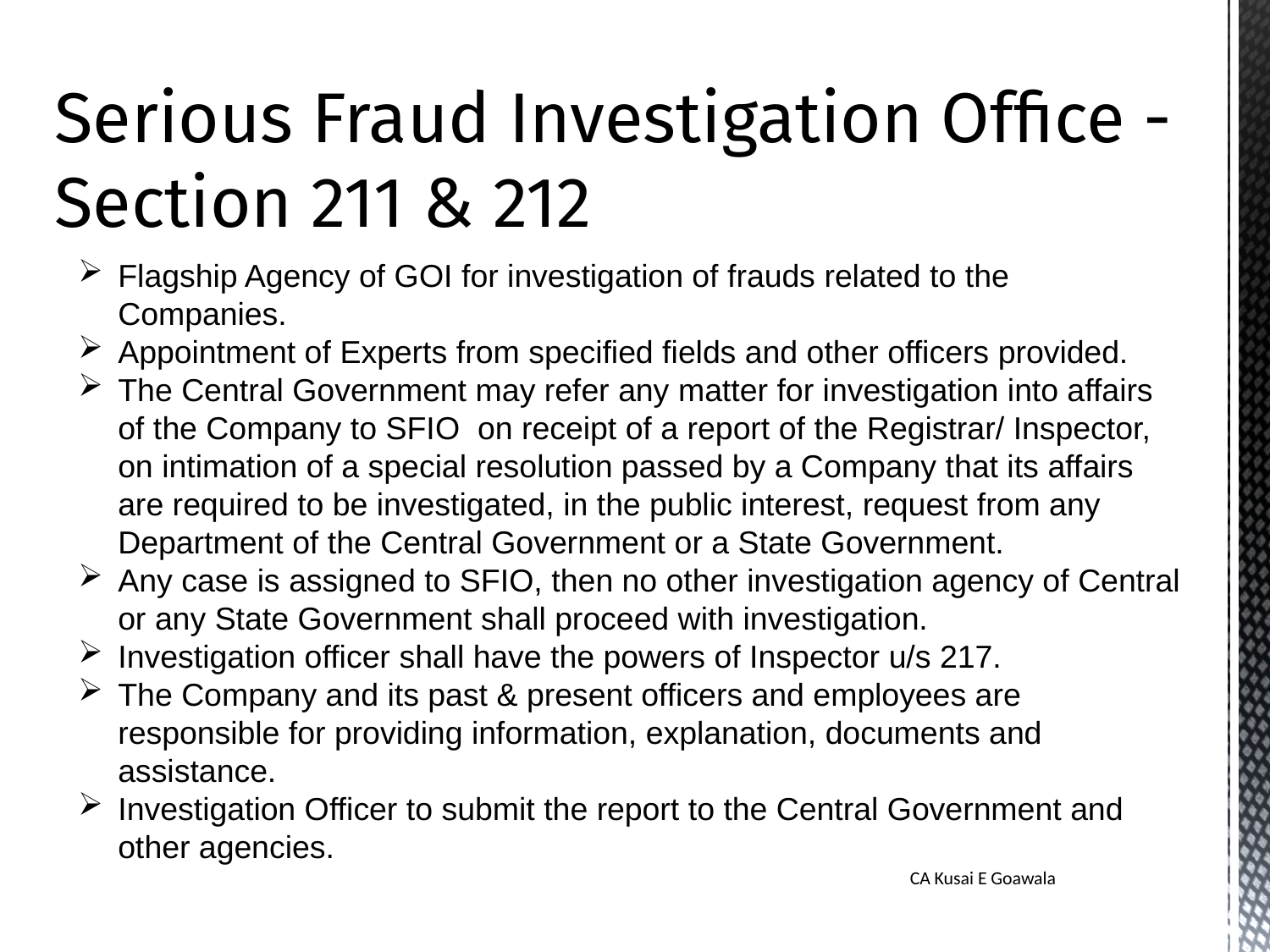

Serious Fraud Investigation Office -Section 211 & 212
Flagship Agency of GOI for investigation of frauds related to the Companies.
Appointment of Experts from specified fields and other officers provided.
The Central Government may refer any matter for investigation into affairs of the Company to SFIO  on receipt of a report of the Registrar/ Inspector, on intimation of a special resolution passed by a Company that its affairs are required to be investigated, in the public interest, request from any Department of the Central Government or a State Government.
Any case is assigned to SFIO, then no other investigation agency of Central or any State Government shall proceed with investigation.
Investigation officer shall have the powers of Inspector u/s 217.
The Company and its past & present officers and employees are responsible for providing information, explanation, documents and assistance.
Investigation Officer to submit the report to the Central Government and other agencies.
CA Kusai E Goawala